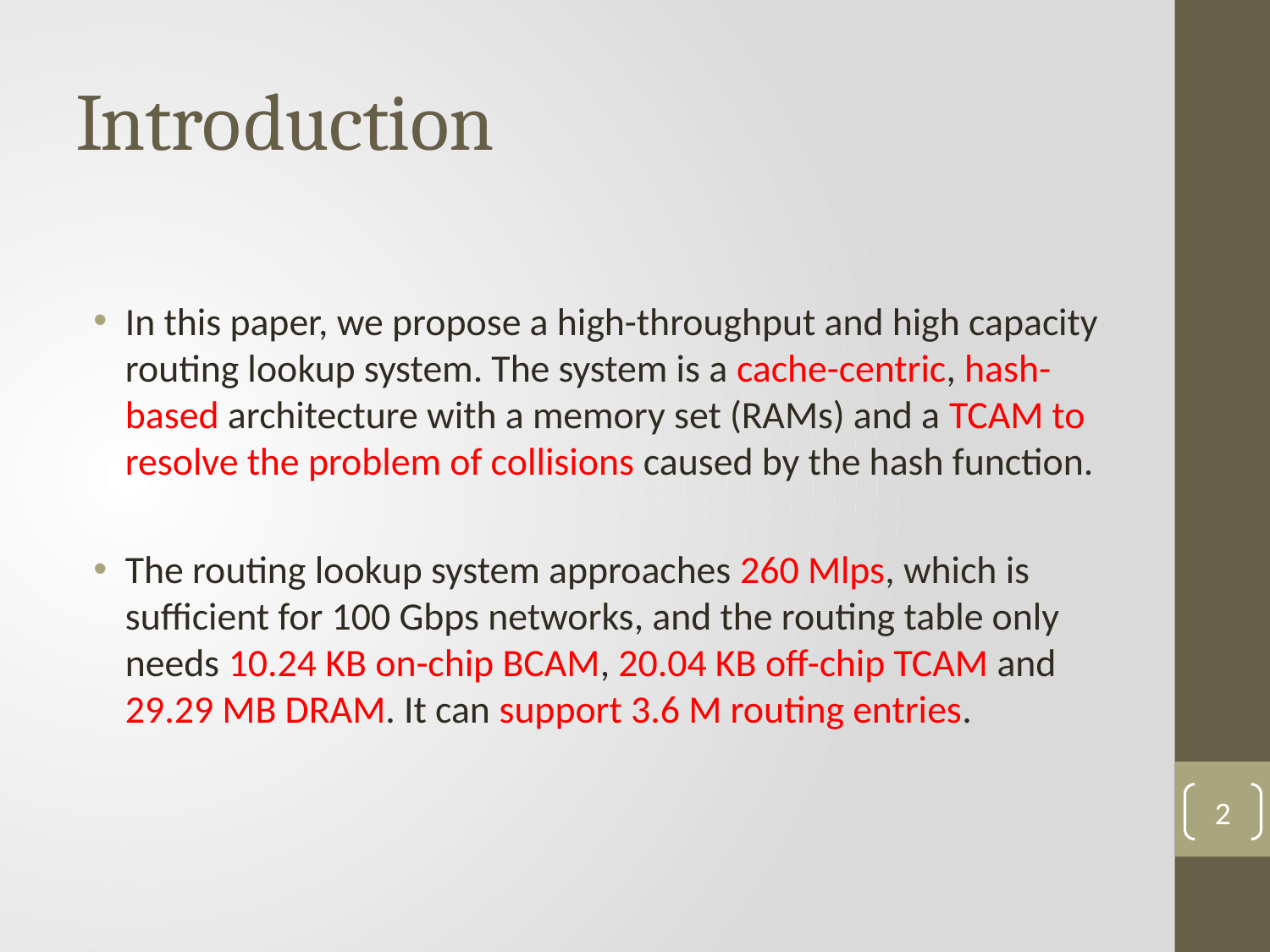

# Introduction

In this paper, we propose a high-throughput and high capacity routing lookup system. The system is a cache-centric, hash-based architecture with a memory set (RAMs) and a TCAM to resolve the problem of collisions caused by the hash function.

The routing lookup system approaches 260 Mlps, which is sufficient for 100 Gbps networks, and the routing table only needs 10.24 KB on-chip BCAM, 20.04 KB off-chip TCAM and 29.29 MB DRAM. It can support 3.6 M routing entries.
2